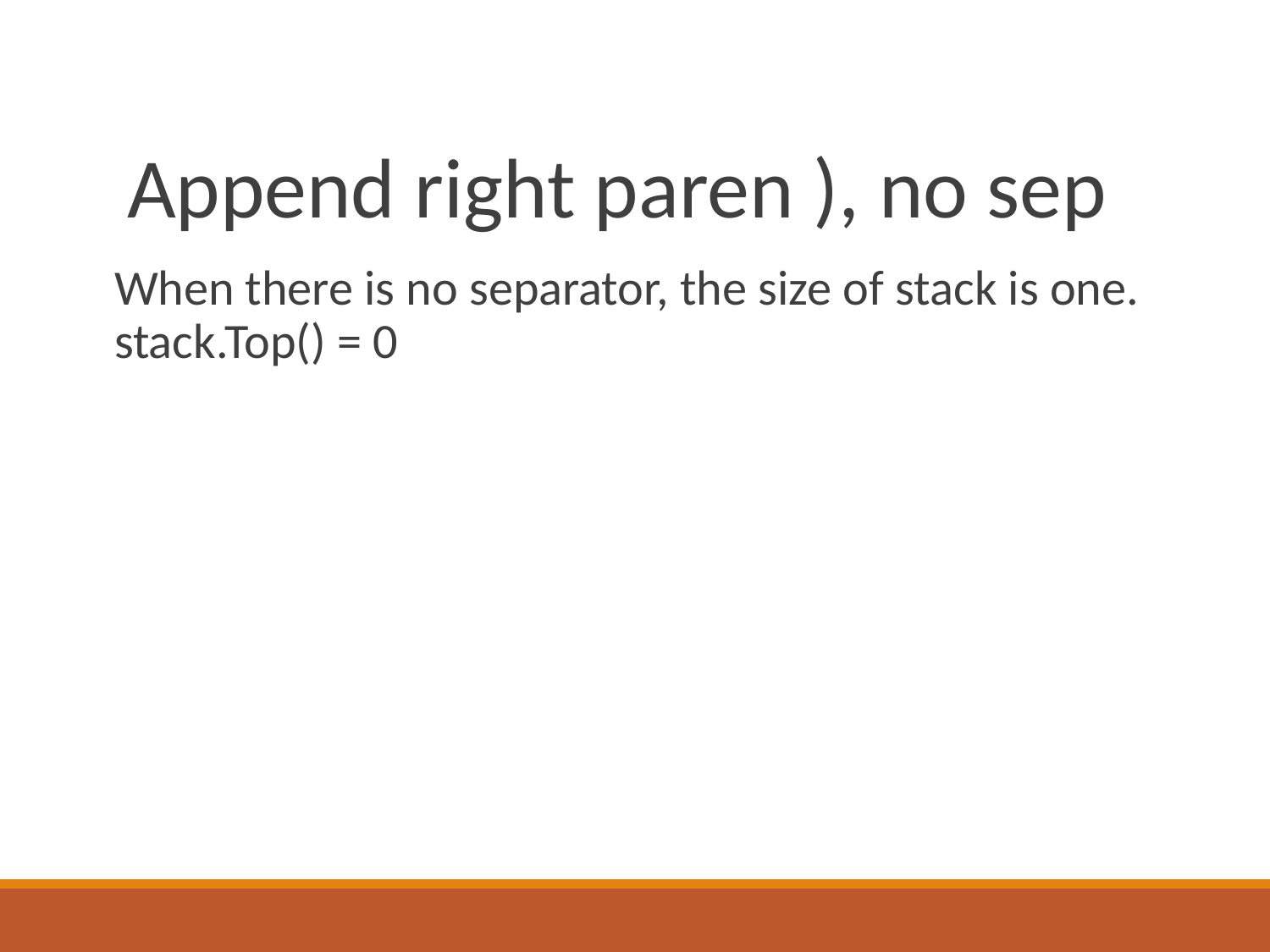

# Append right paren ), no sep
When there is no separator, the size of stack is one.
stack.Top() = 0